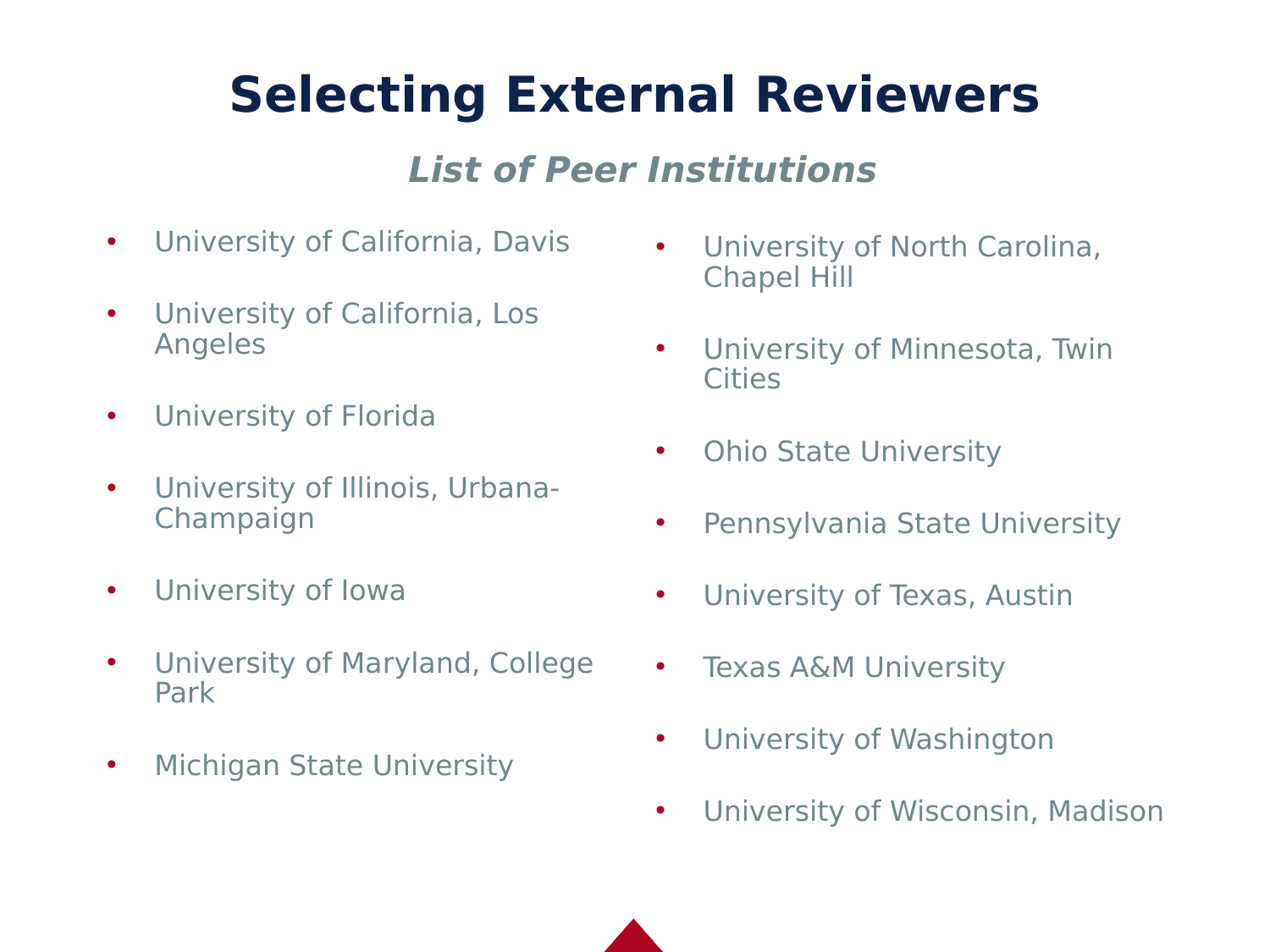

# Selecting External Reviewers
List of Peer Institutions
University of California, Davis

University of California, Los Angeles

University of Florida

University of Illinois, Urbana-Champaign

University of Iowa

University of Maryland, College Park

Michigan State University

University of North Carolina, Chapel Hill

University of Minnesota, Twin Cities

Ohio State University

Pennsylvania State University

University of Texas, Austin

Texas A&M University

University of Washington

University of Wisconsin, Madison